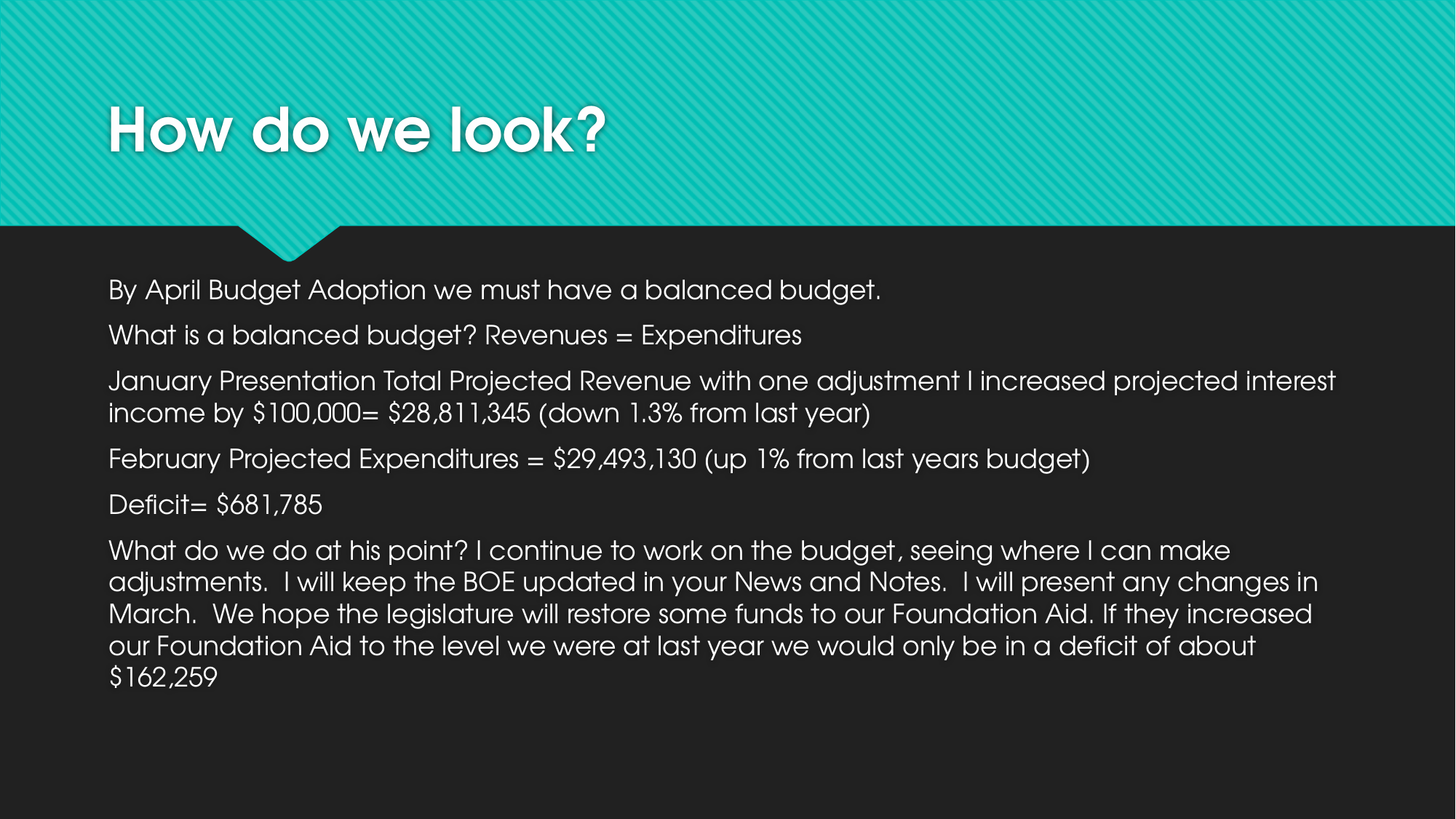

# How do we look?
By April Budget Adoption we must have a balanced budget.
What is a balanced budget? Revenues = Expenditures
January Presentation Total Projected Revenue with one adjustment I increased projected interest income by $100,000= $28,811,345 (down 1.3% from last year)
February Projected Expenditures = $29,493,130 (up 1% from last years budget)
Deficit= $681,785
What do we do at his point? I continue to work on the budget, seeing where I can make adjustments.  I will keep the BOE updated in your News and Notes.  I will present any changes in March.  We hope the legislature will restore some funds to our Foundation Aid. If they increased our Foundation Aid to the level we were at last year we would only be in a deficit of about $162,259